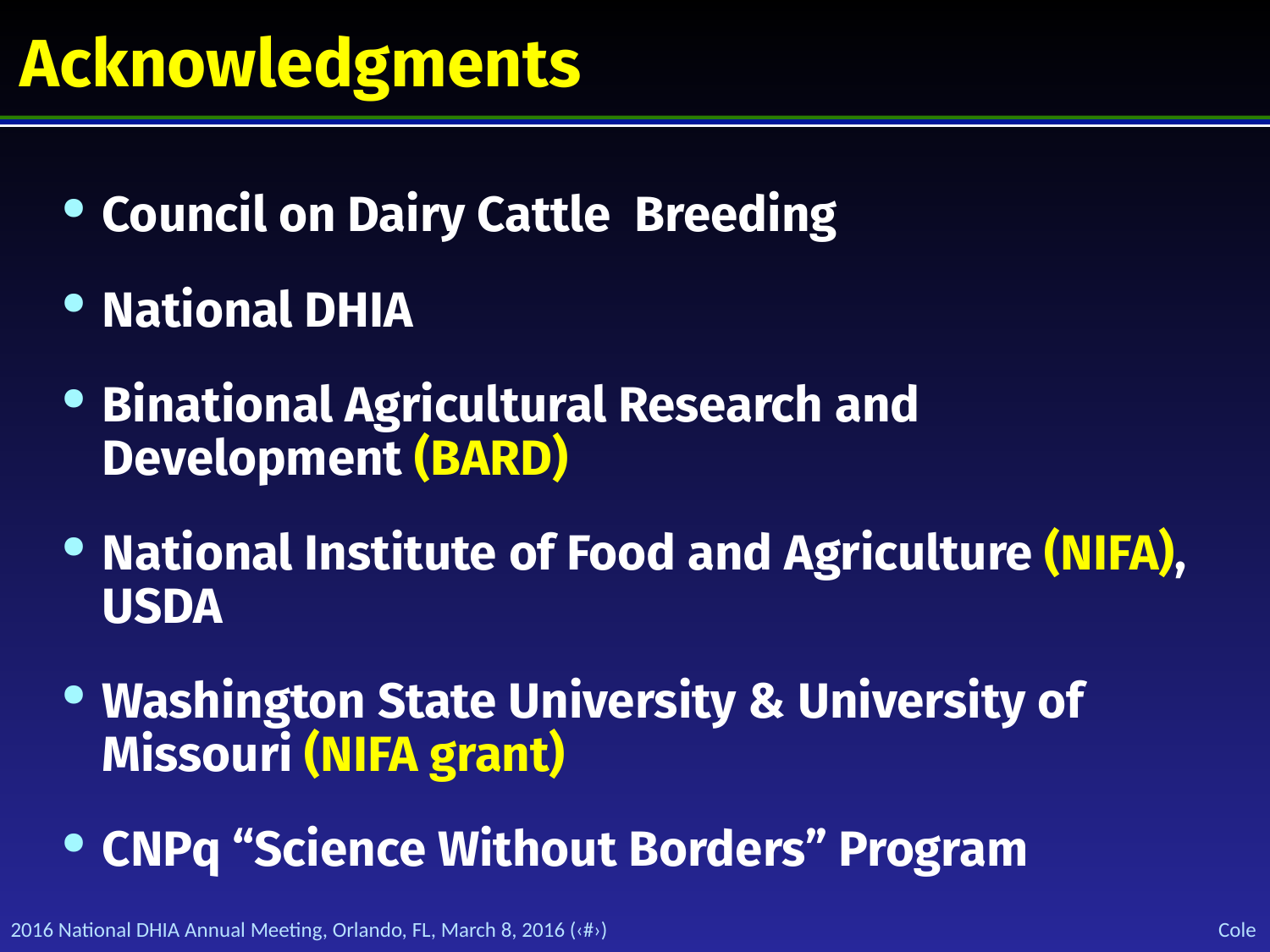

# Acknowledgments
Council on Dairy Cattle  Breeding
National DHIA
Binational Agricultural Research and Development (BARD)
National Institute of Food and Agriculture (NIFA), USDA
Washington State University & University of Missouri (NIFA grant)
CNPq “Science Without Borders” Program